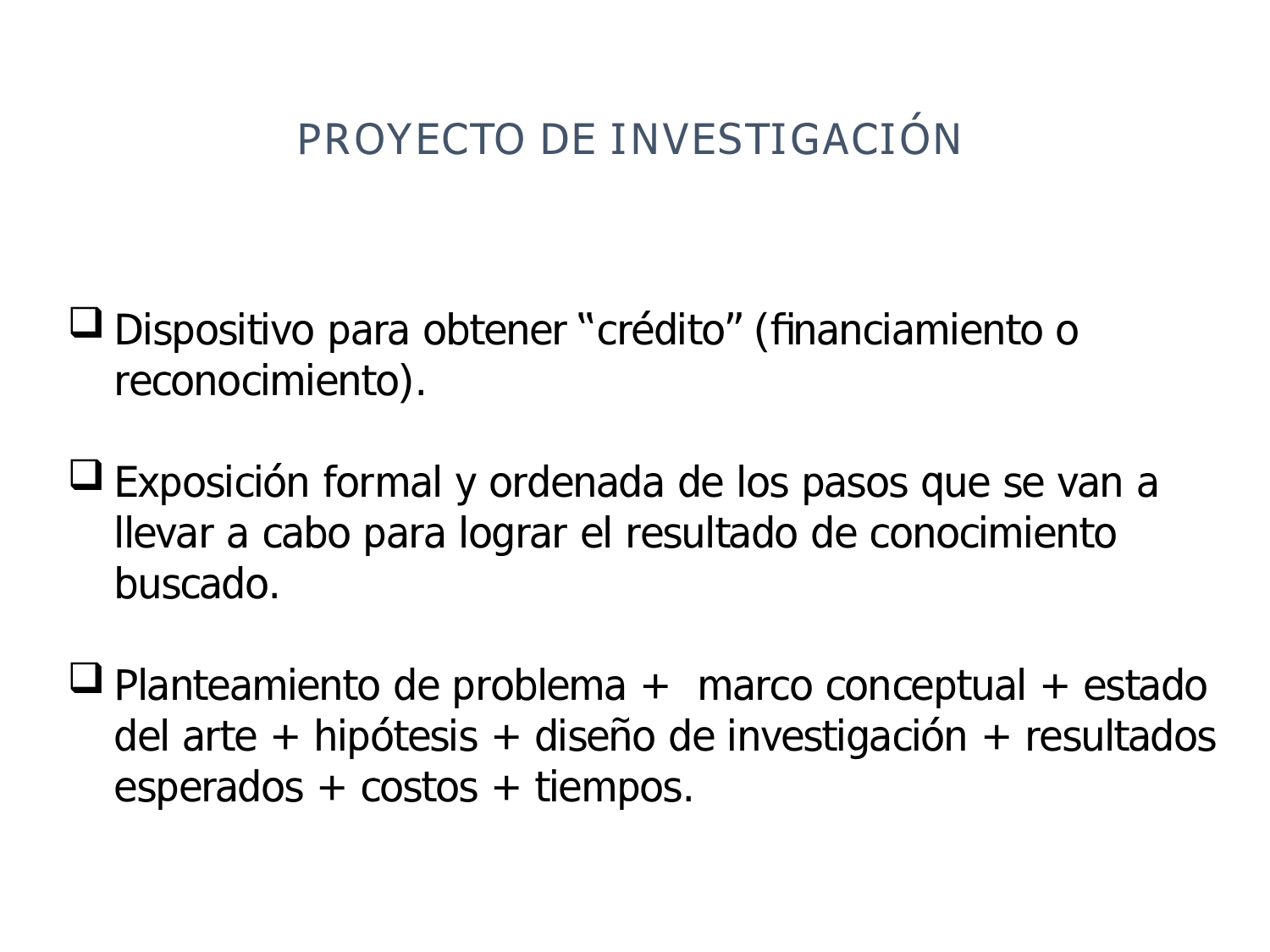

PROYECTO DE INVESTIGACIÓN
Dispositivo para obtener “crédito” (financiamiento o reconocimiento).

Exposición formal y ordenada de los pasos que se van a llevar a cabo para lograr el resultado de conocimiento buscado.

Planteamiento de problema +  marco conceptual + estado del arte + hipótesis + diseño de investigación + resultados esperados + costos + tiempos.